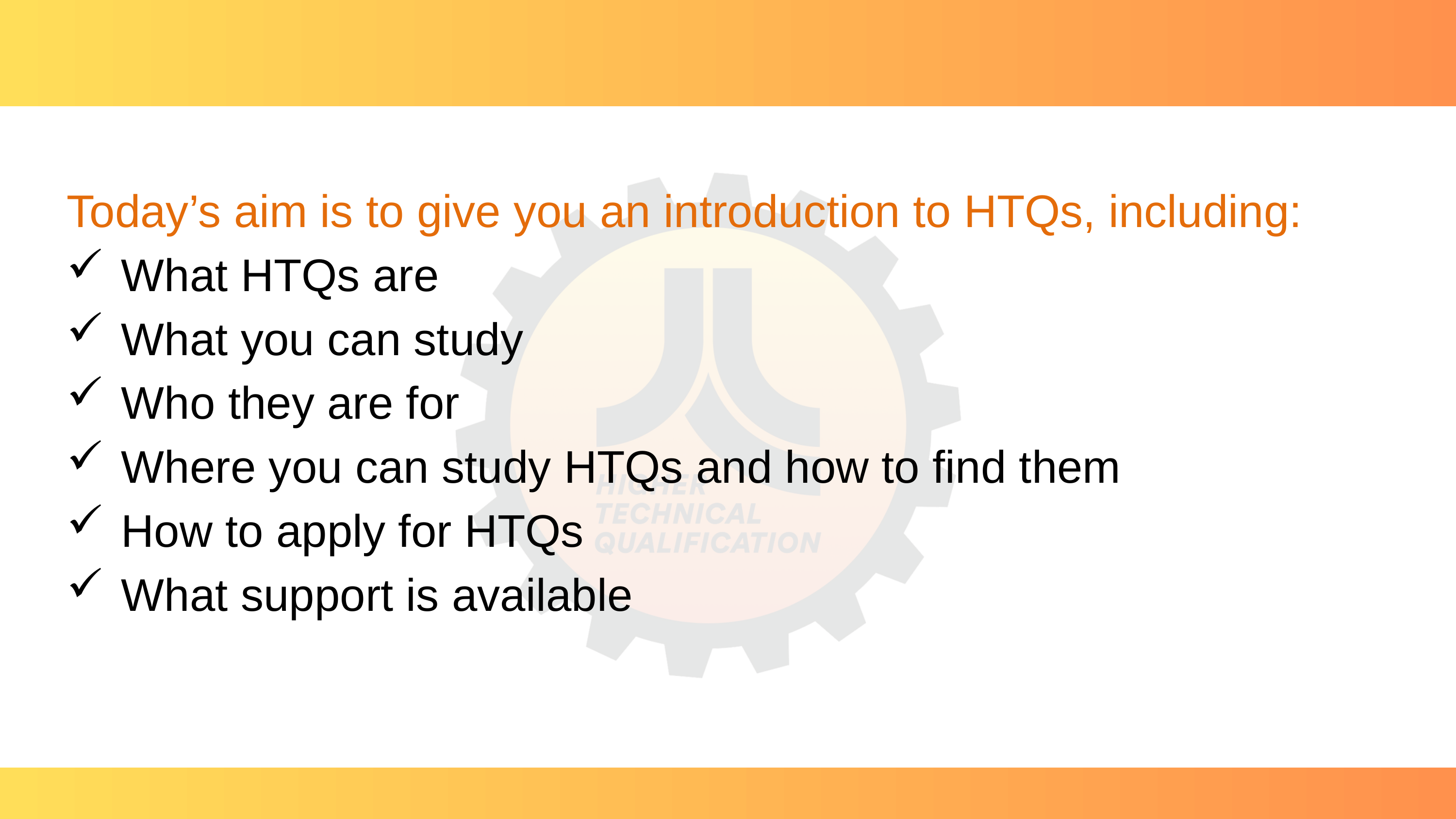

Today’s aim is to give you an introduction to HTQs, including:
What HTQs are
What you can study
Who they are for
Where you can study HTQs and how to find them
How to apply for HTQs
What support is available